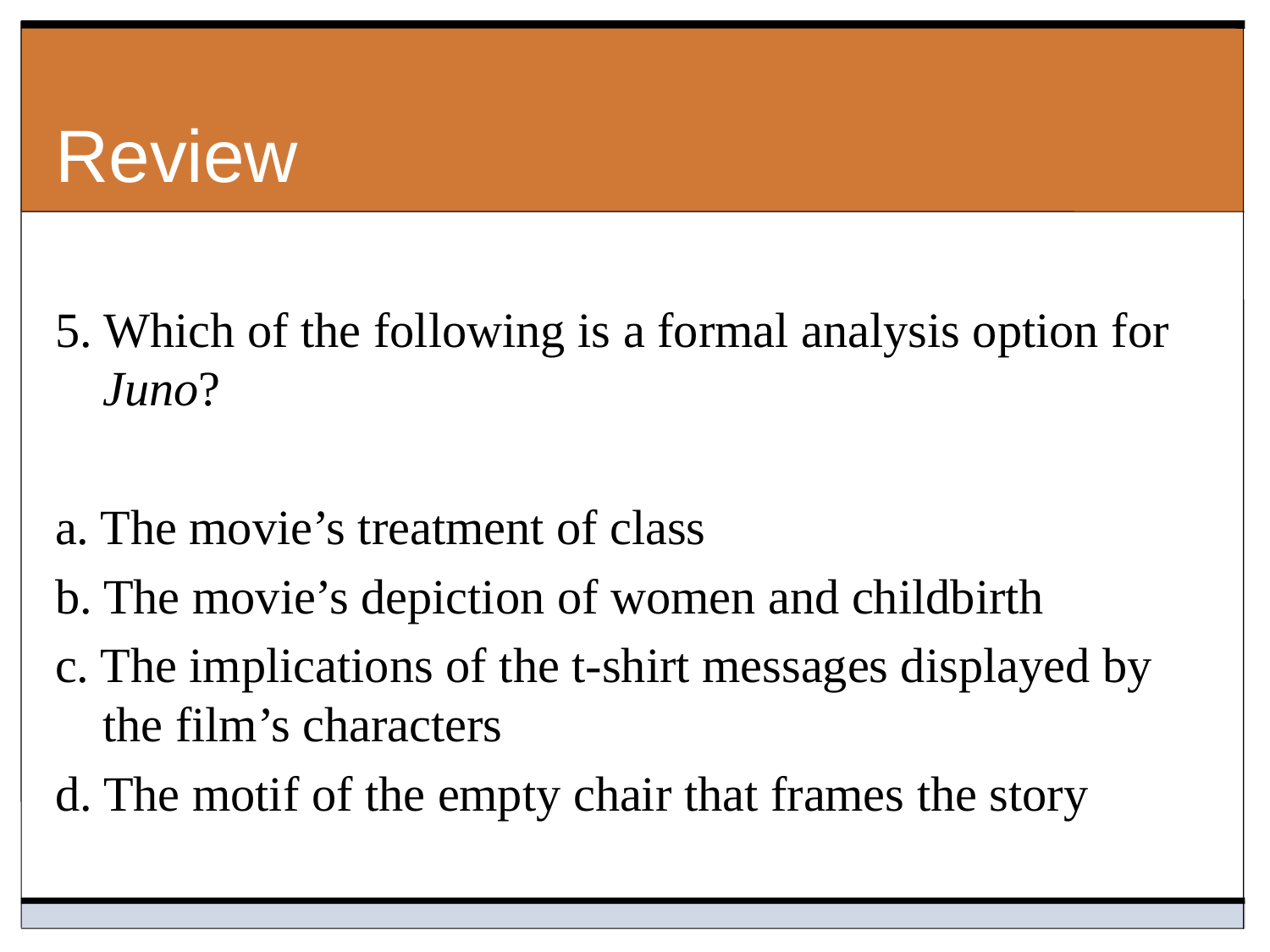

# Review

5. Which of the following is a formal analysis option for Juno?

a. The movie’s treatment of class
b. The movie’s depiction of women and childbirth
c. The implications of the t-shirt messages displayed by the film’s characters
d. The motif of the empty chair that frames the story